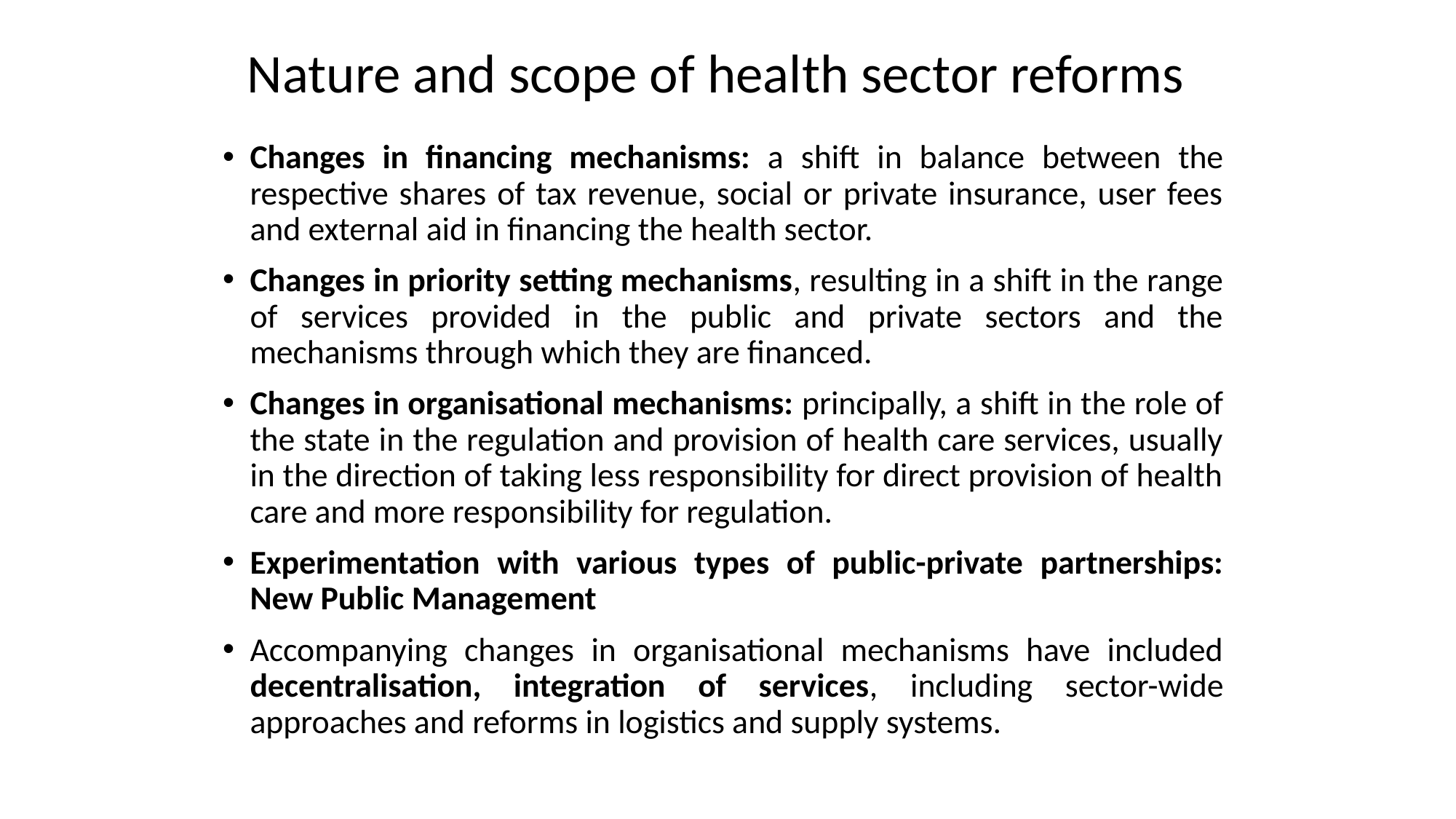

# Nature and scope of health sector reforms
Changes in financing mechanisms: a shift in balance between the respective shares of tax revenue, social or private insurance, user fees and external aid in financing the health sector.
Changes in priority setting mechanisms, resulting in a shift in the range of services provided in the public and private sectors and the mechanisms through which they are financed.
Changes in organisational mechanisms: principally, a shift in the role of the state in the regulation and provision of health care services, usually in the direction of taking less responsibility for direct provision of health care and more responsibility for regulation.
Experimentation with various types of public-private partnerships: New Public Management
Accompanying changes in organisational mechanisms have included decentralisation, integration of services, including sector-wide approaches and reforms in logistics and supply systems.